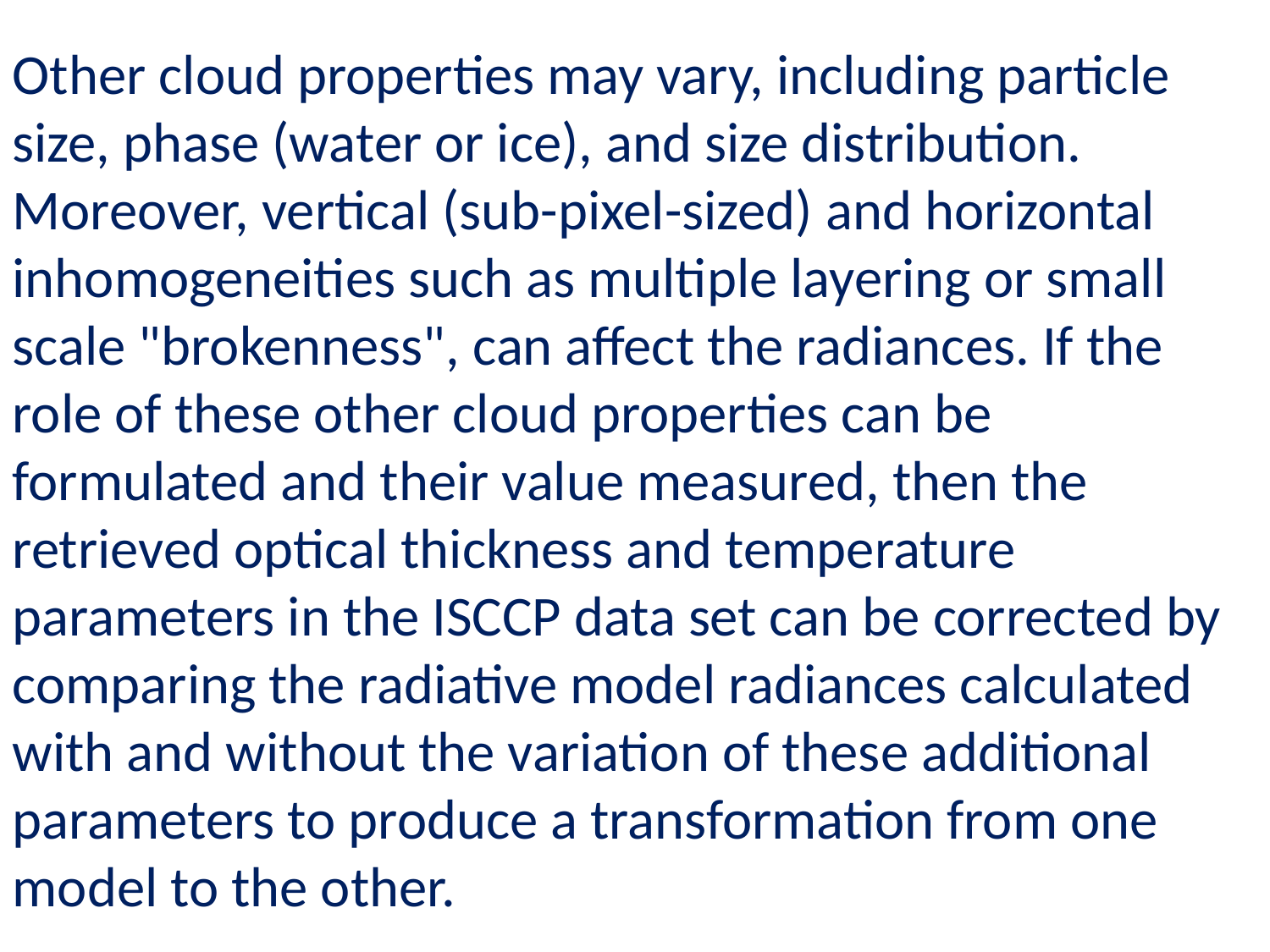

Other cloud properties may vary, including particle size, phase (water or ice), and size distribution. Moreover, vertical (sub-pixel-sized) and horizontal inhomogeneities such as multiple layering or small scale "brokenness", can affect the radiances. If the role of these other cloud properties can be formulated and their value measured, then the retrieved optical thickness and temperature parameters in the ISCCP data set can be corrected by comparing the radiative model radiances calculated with and without the variation of these additional parameters to produce a transformation from one model to the other.